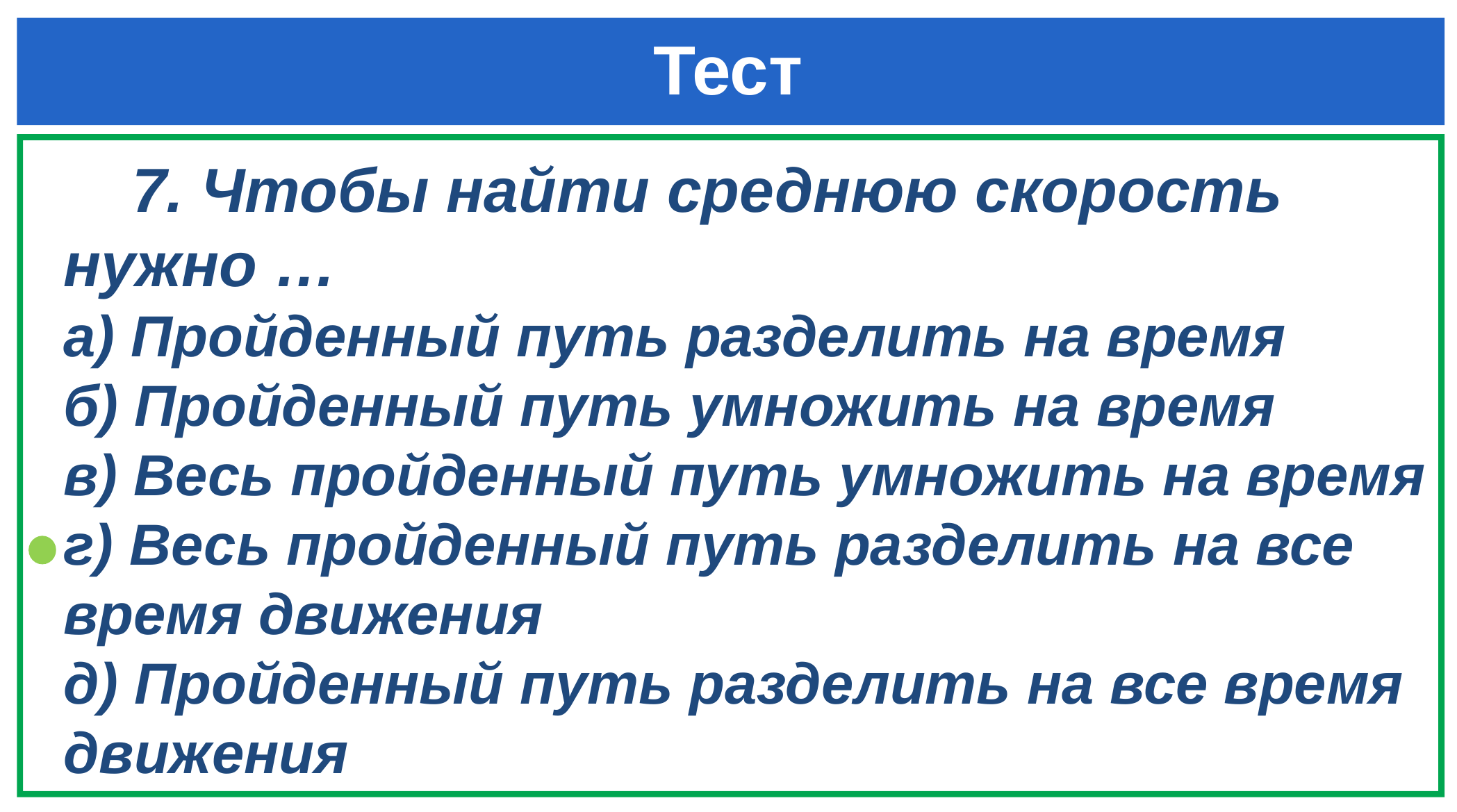

# Тест
    7. Чтобы найти среднюю скорость нужно …
а) Пройденный путь разделить на время
б) Пройденный путь умножить на время
в) Весь пройденный путь умножить на время
г) Весь пройденный путь разделить на все время движения
д) Пройденный путь разделить на все время движения